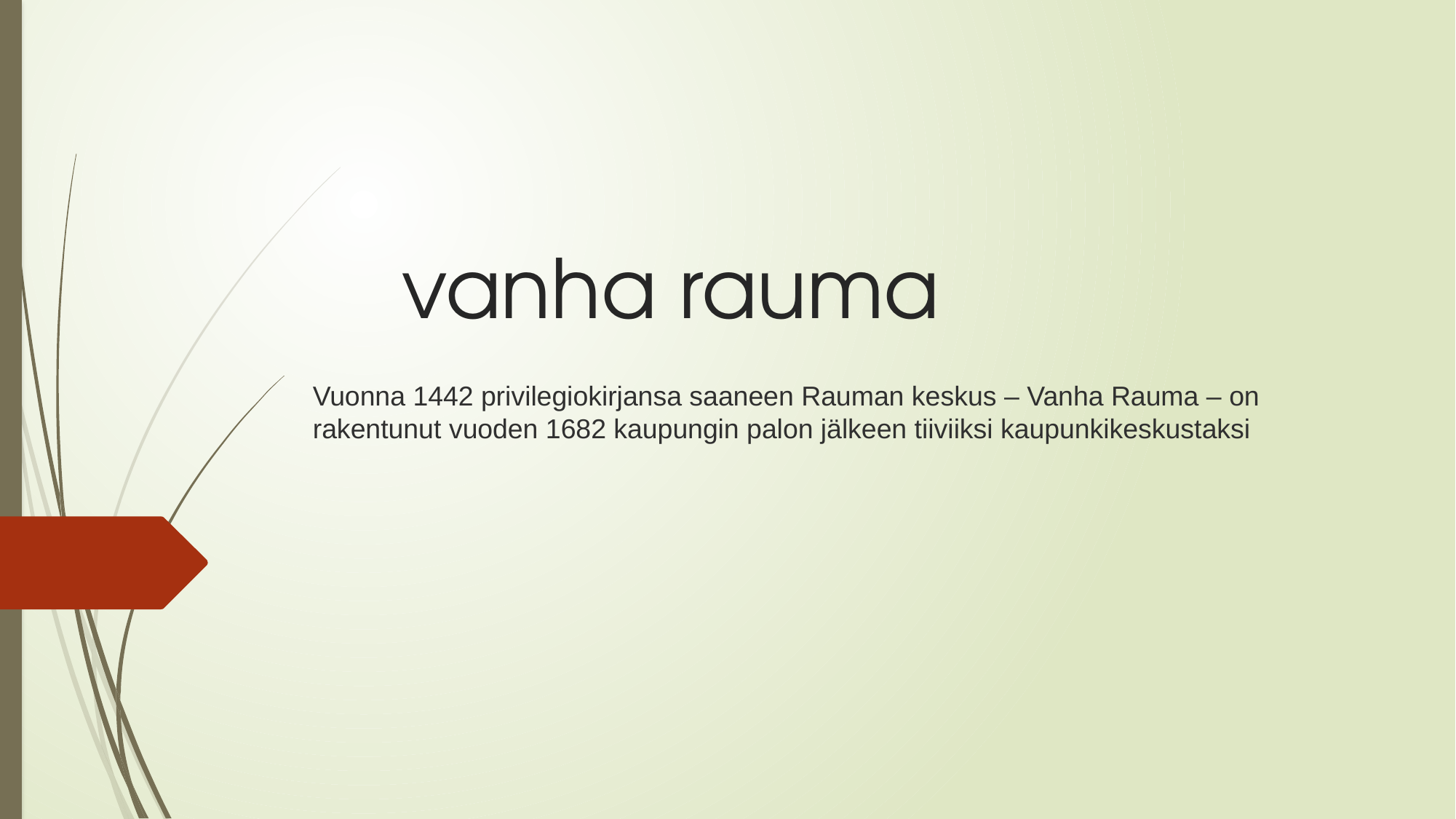

# vanha rauma
Vuonna 1442 privilegiokirjansa saaneen Rauman keskus – Vanha Rauma – on rakentunut vuoden 1682 kaupungin palon jälkeen tiiviiksi kaupunkikeskustaksi